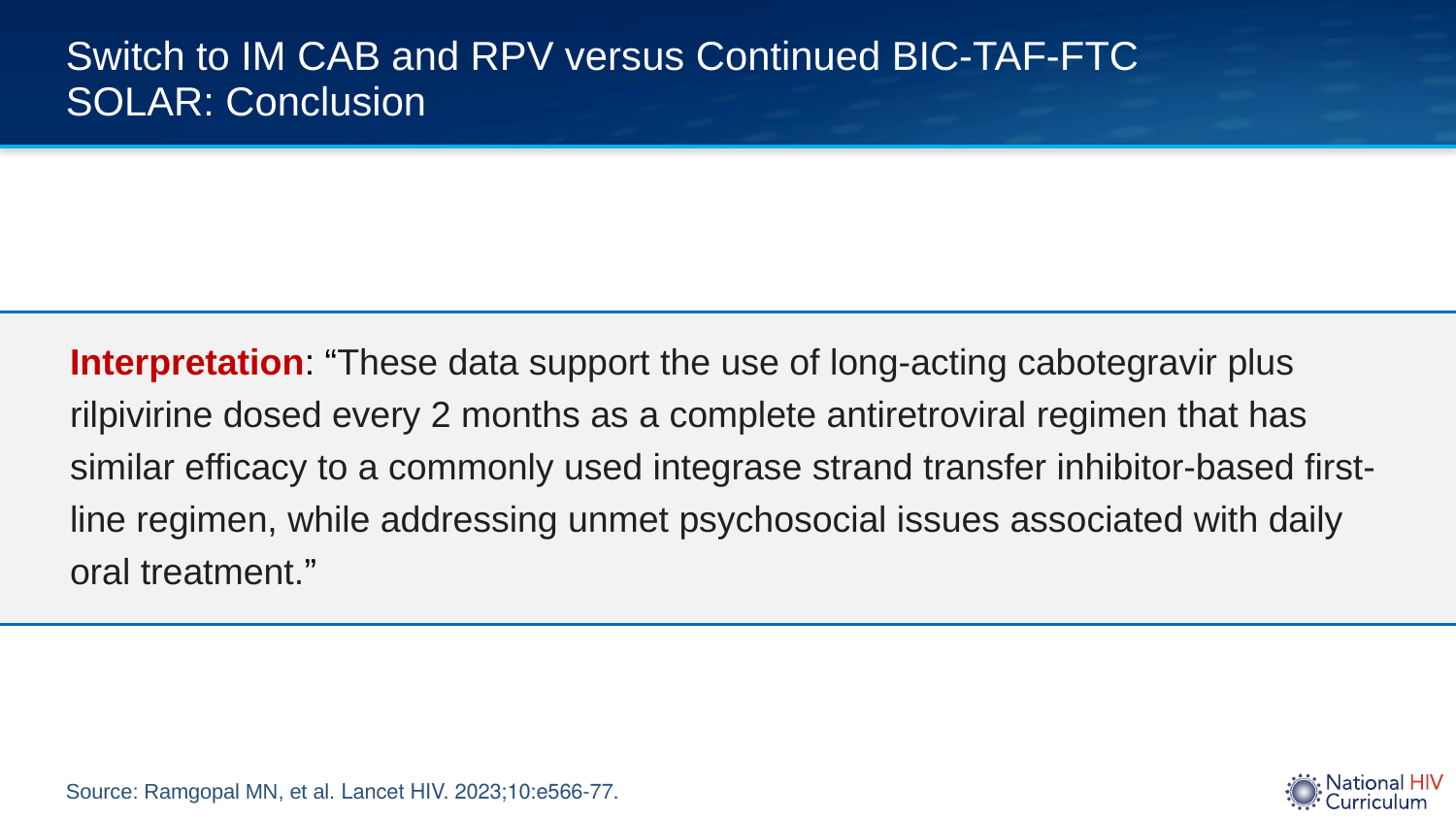

# Switch to IM CAB and RPV versus Continued BIC-TAF-FTC SOLAR: Conclusion
Interpretation: “These data support the use of long-acting cabotegravir plus rilpivirine dosed every 2 months as a complete antiretroviral regimen that has similar efficacy to a commonly used integrase strand transfer inhibitor-based first-line regimen, while addressing unmet psychosocial issues associated with daily oral treatment.”
Source: Ramgopal MN, et al. Lancet HIV. 2023;10:e566-77.